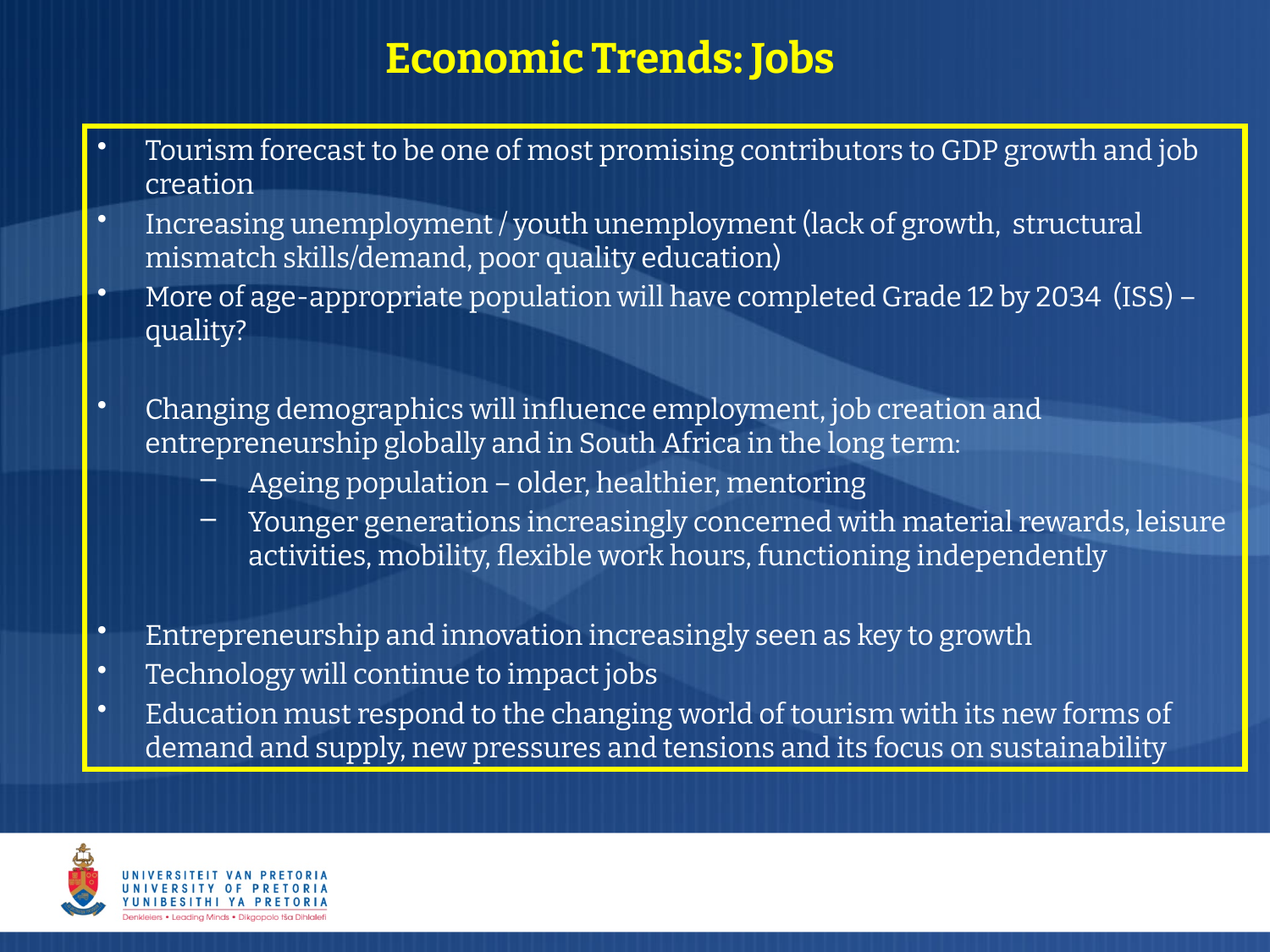

# Economic Trends: Jobs
Tourism forecast to be one of most promising contributors to GDP growth and job creation
Increasing unemployment / youth unemployment (lack of growth,  structural mismatch skills/demand, poor quality education)
More of age-appropriate population will have completed Grade 12 by 2034  (ISS) – quality?

Changing demographics will influence employment, job creation and entrepreneurship globally and in South Africa in the long term:
Ageing population – older, healthier, mentoring
Younger generations increasingly concerned with material rewards, leisure activities, mobility, flexible work hours, functioning independently

Entrepreneurship and innovation increasingly seen as key to growth
Technology will continue to impact jobs
Education must respond to the changing world of tourism with its new forms of demand and supply, new pressures and tensions and its focus on sustainability